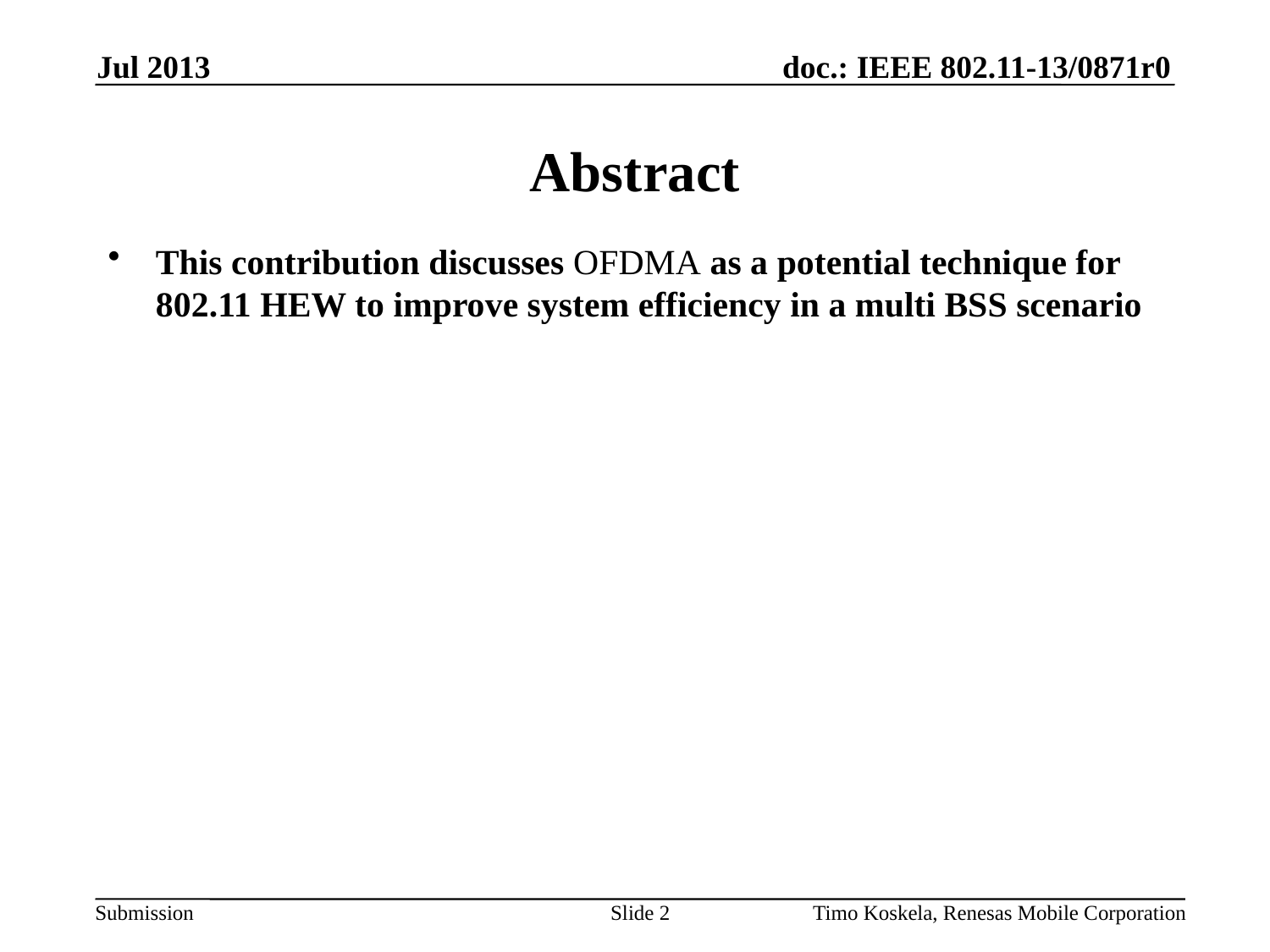

Jul 2013
# Abstract
This contribution discusses OFDMA as a potential technique for 802.11 HEW to improve system efficiency in a multi BSS scenario

Slide 2
Timo Koskela, Renesas Mobile Corporation